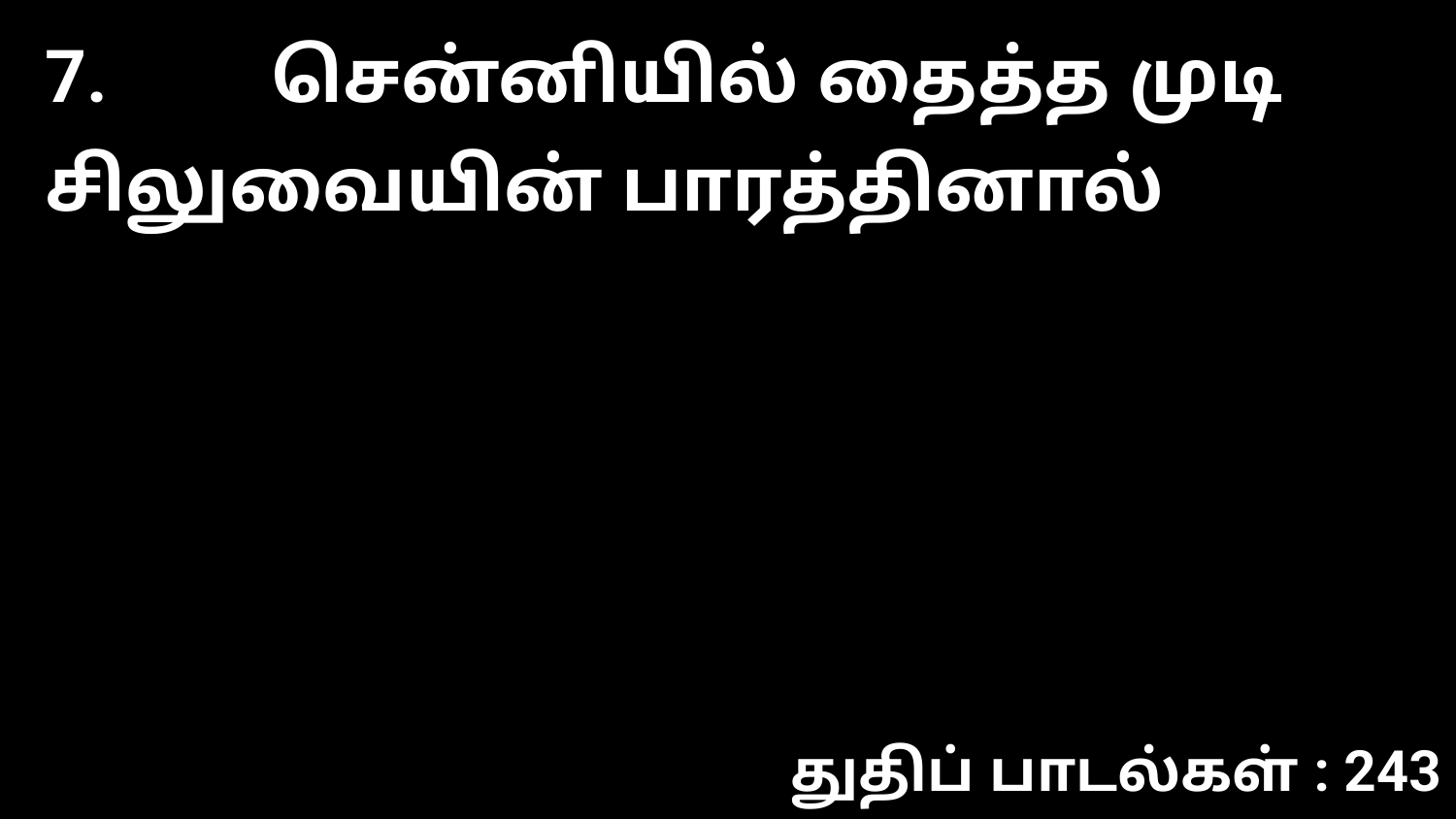

7.         சென்னியில் தைத்த முடி சிலுவையின் பாரத்தினால்
துதிப் பாடல்கள் : 243